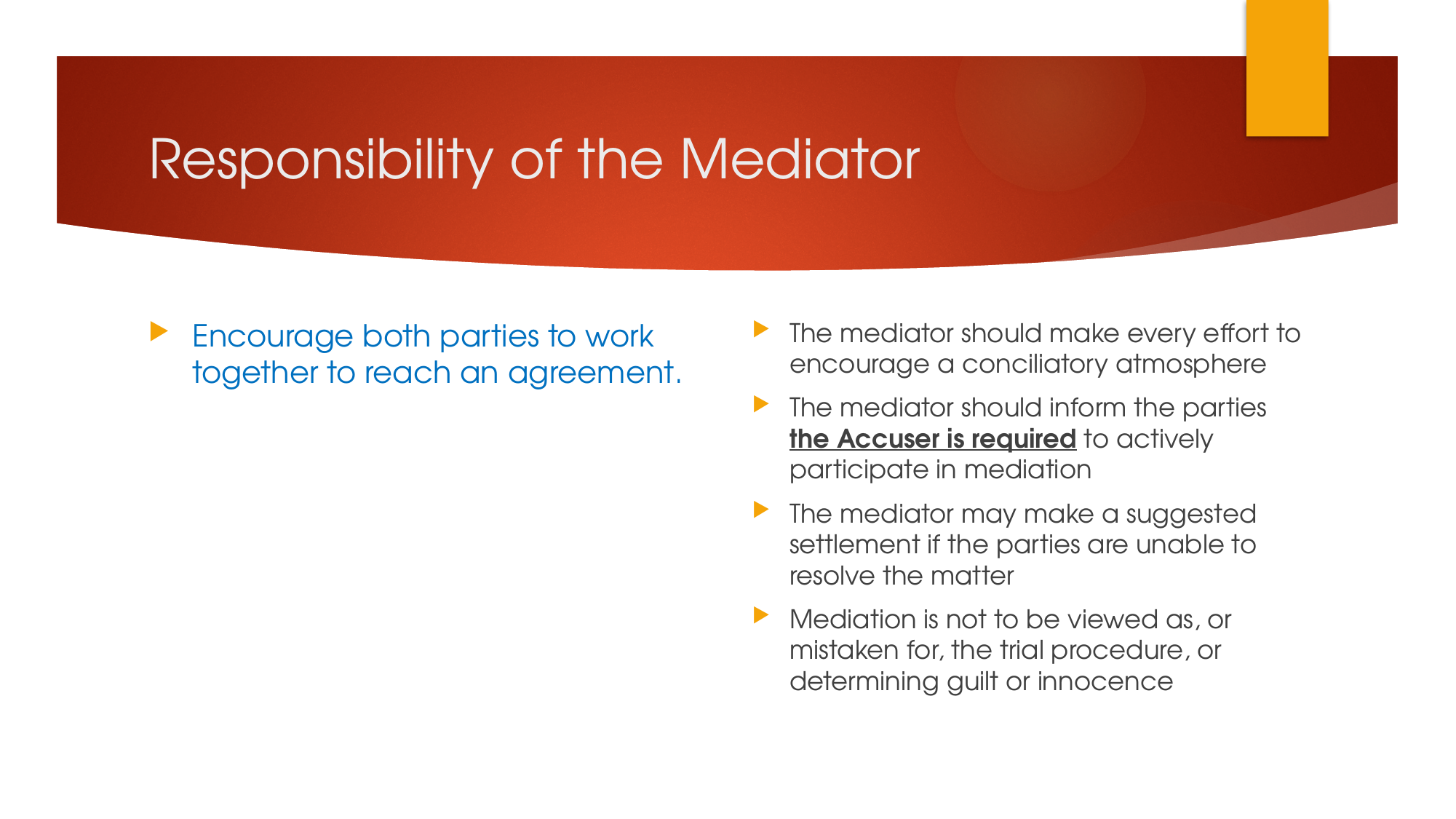

# Responsibility of the Mediator
Encourage both parties to work together to reach an agreement.

The mediator should make every effort to encourage a conciliatory atmosphere
The mediator should inform the parties the Accuser is required to actively participate in mediation
The mediator may make a suggested settlement if the parties are unable to resolve the matter
Mediation is not to be viewed as, or mistaken for, the trial procedure, or determining guilt or innocence